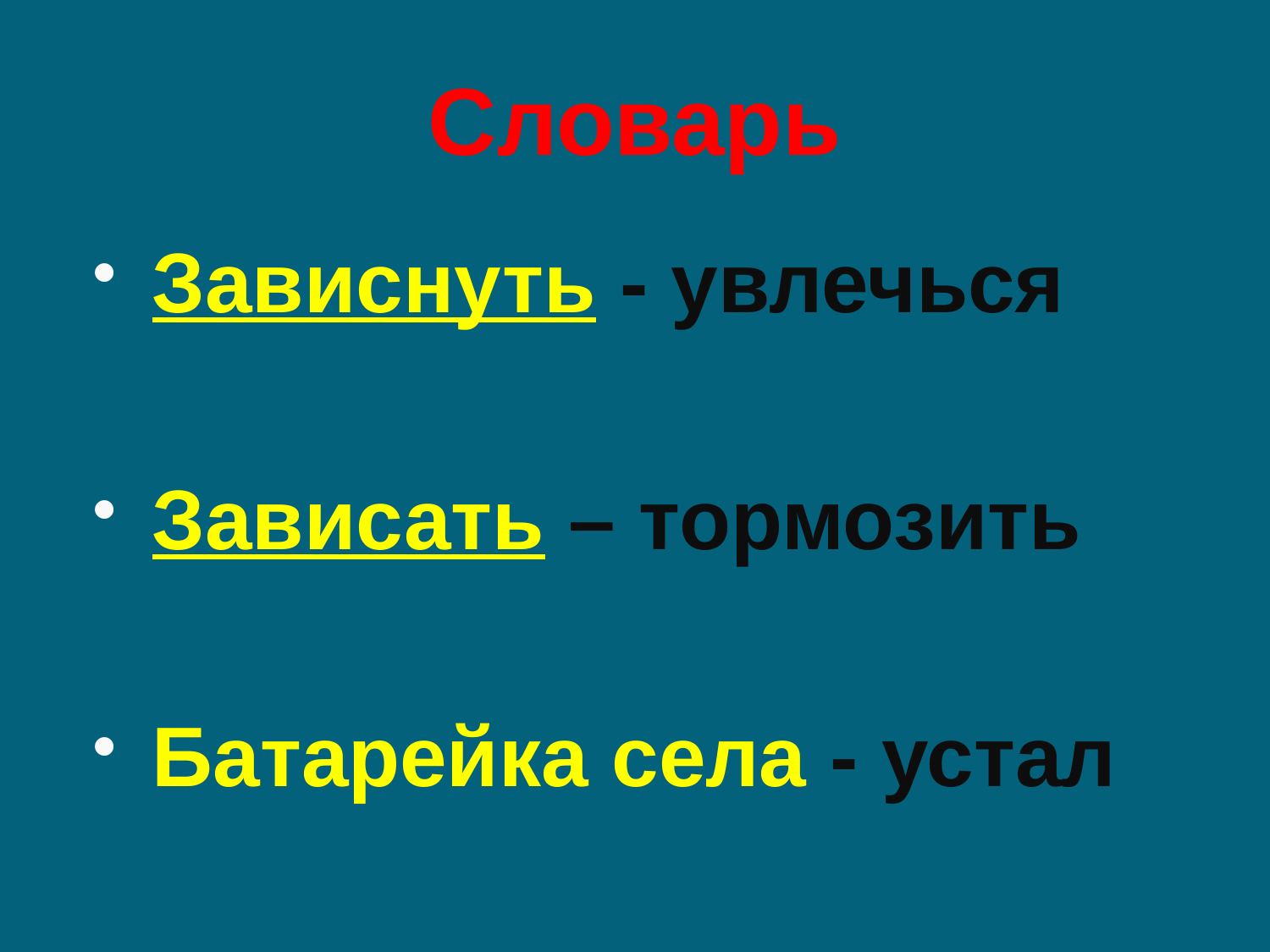

# Словарь
Зависнуть - увлечься

Зависать – тормозить

Батарейка села - устал